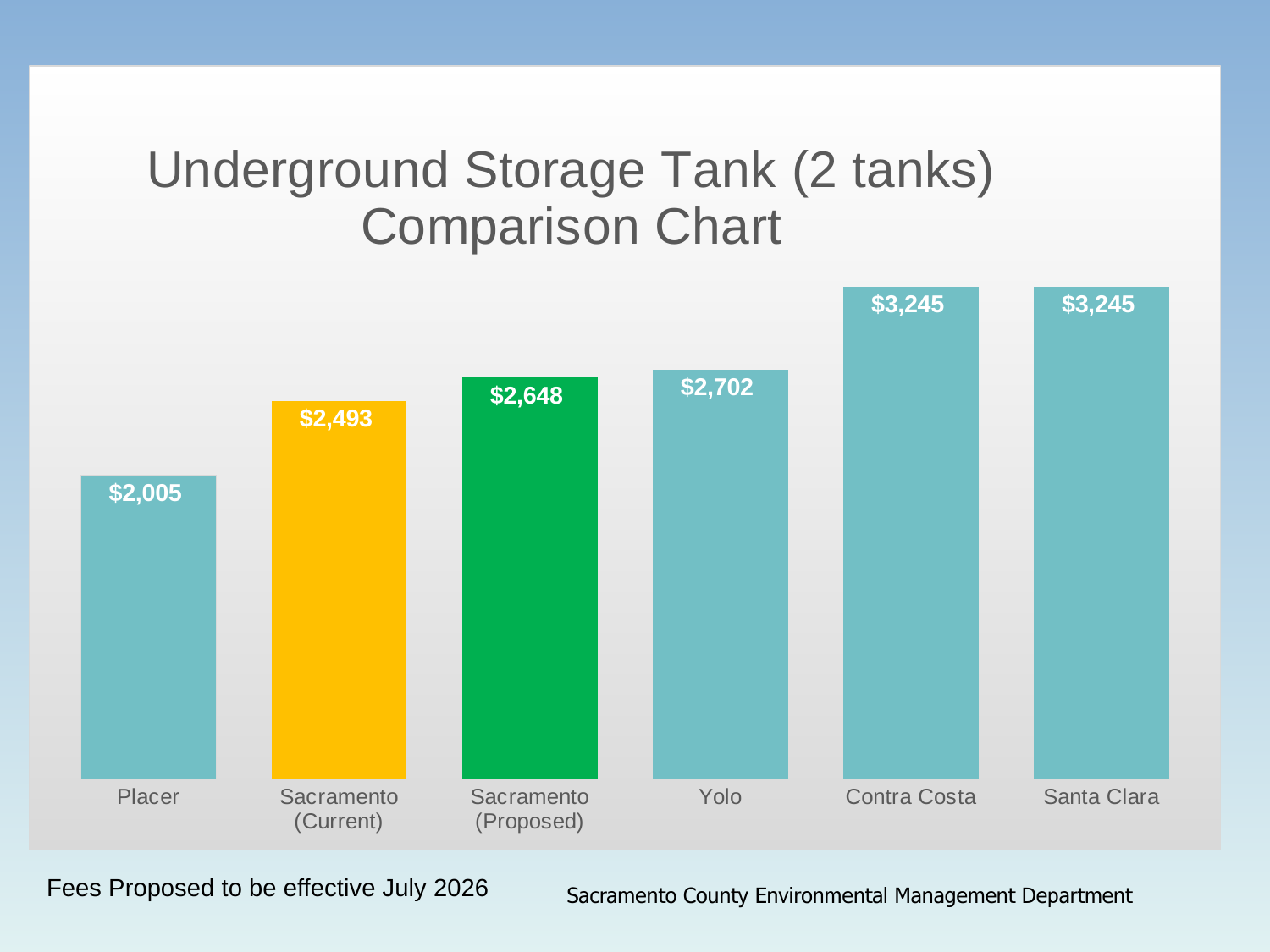

### Chart: Underground Storage Tank (2 tanks) Comparison Chart

| Category | CUPA Comparison |
|---|---|
| Placer | 2005.0 |
| Sacramento (Current) | 2493.0 |
| Sacramento (Proposed) | 2648.0 |
| Yolo | 2702.0 |
| Contra Costa | 3245.0 |
| Santa Clara | 3245.0 |
Fees Proposed to be effective July 2026
Sacramento County Environmental Management Department